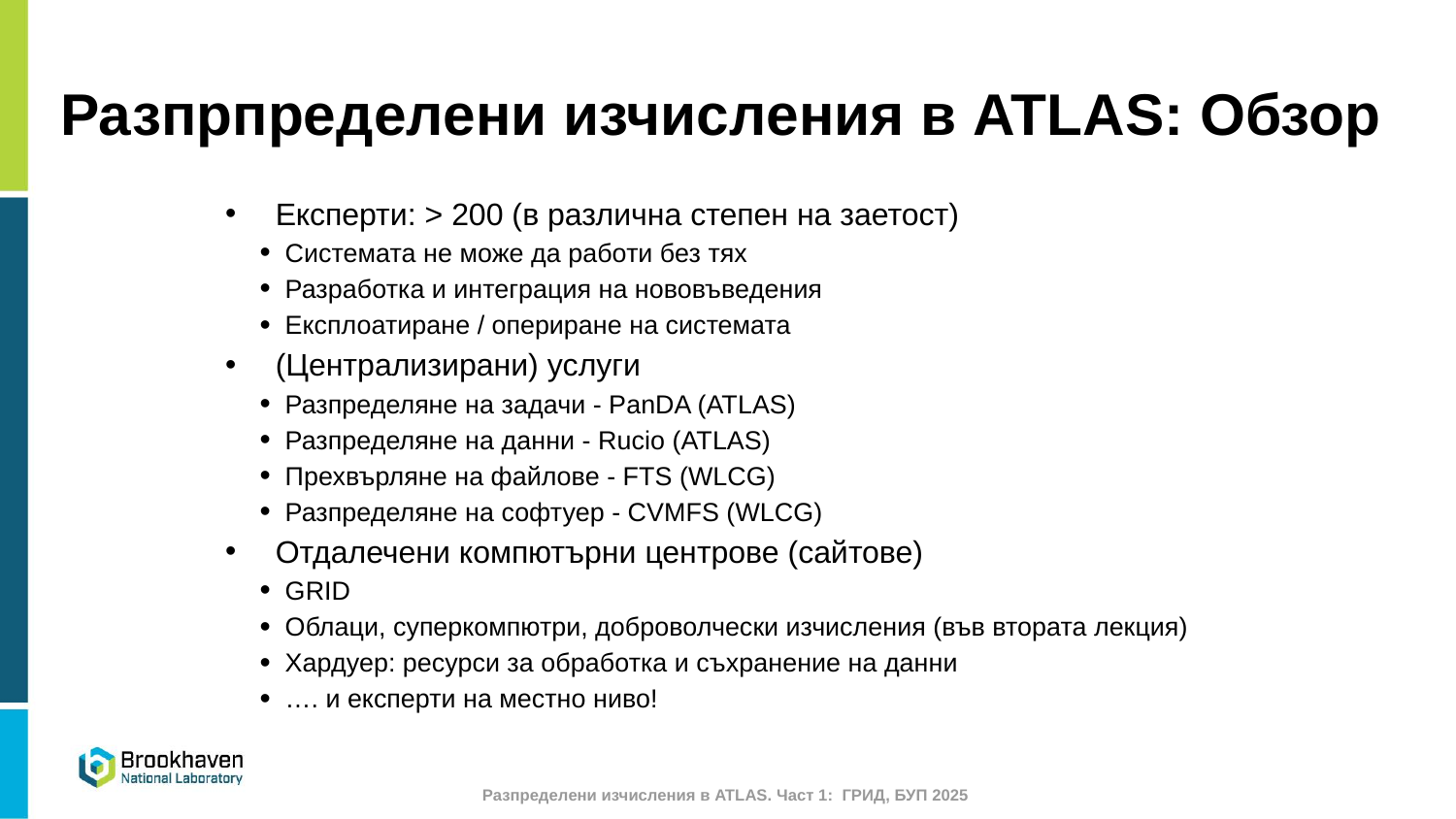

# Разпрпределени изчисления в ATLAS: Обзор
Експерти: > 200 (в различна степен на заетост)
Системата не може да работи без тях
Разработка и интеграция на нововъведения
Експлоатиране / опериране на системата
(Централизирани) услуги
Разпределяне на задачи - PanDA (ATLAS)
Разпределяне на данни - Rucio (ATLAS)
Прехвърляне на файлове - FTS (WLCG)
Разпределяне на софтуер - CVMFS (WLCG)
Отдалечени компютърни центрове (сайтове)
GRID
Облаци, суперкомпютри, доброволчески изчисления (във втората лекция)
Хардуер: ресурси за обработка и съхранение на данни
…. и експерти на местно ниво!